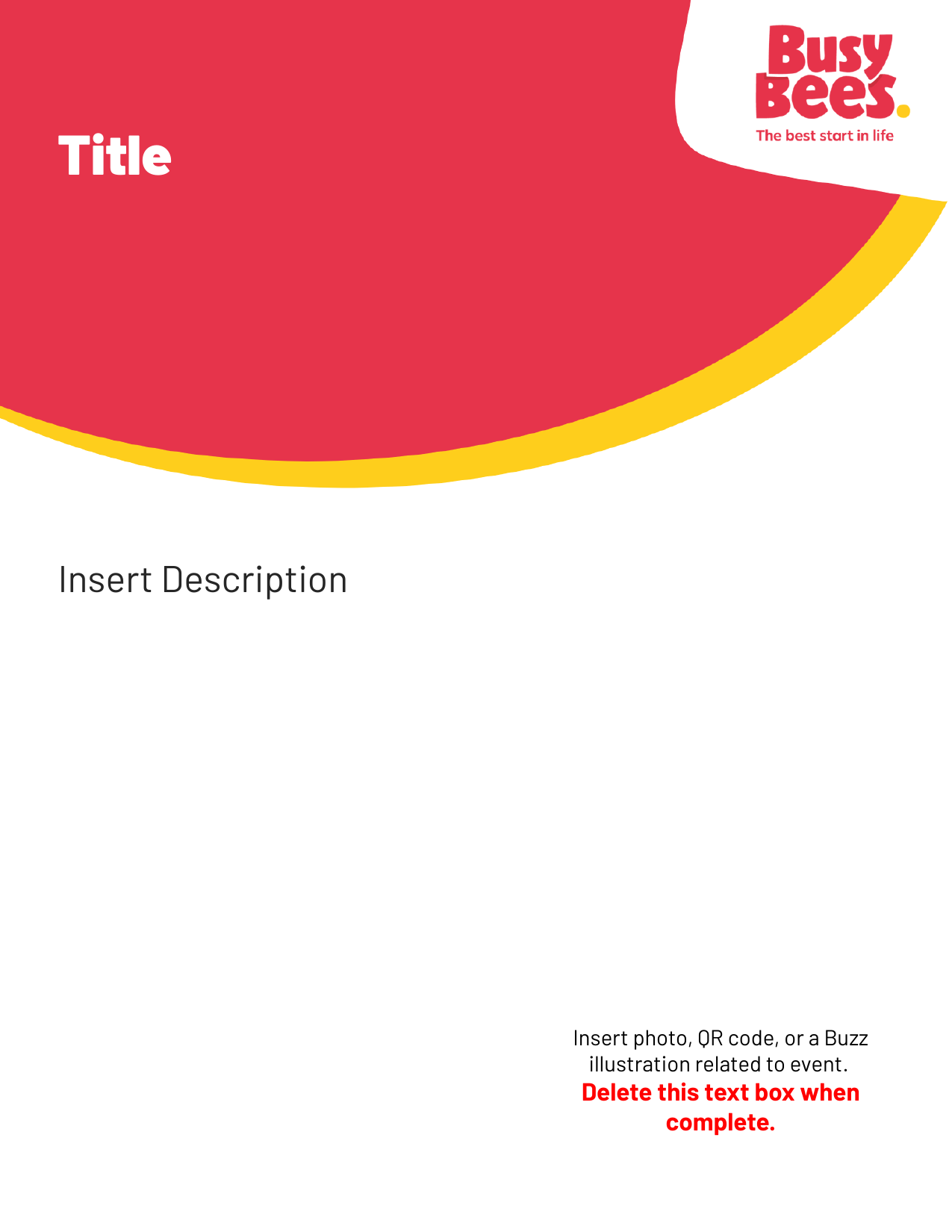

Title
Insert Description
Insert photo, QR code, or a Buzz illustration related to event.
Delete this text box when complete.